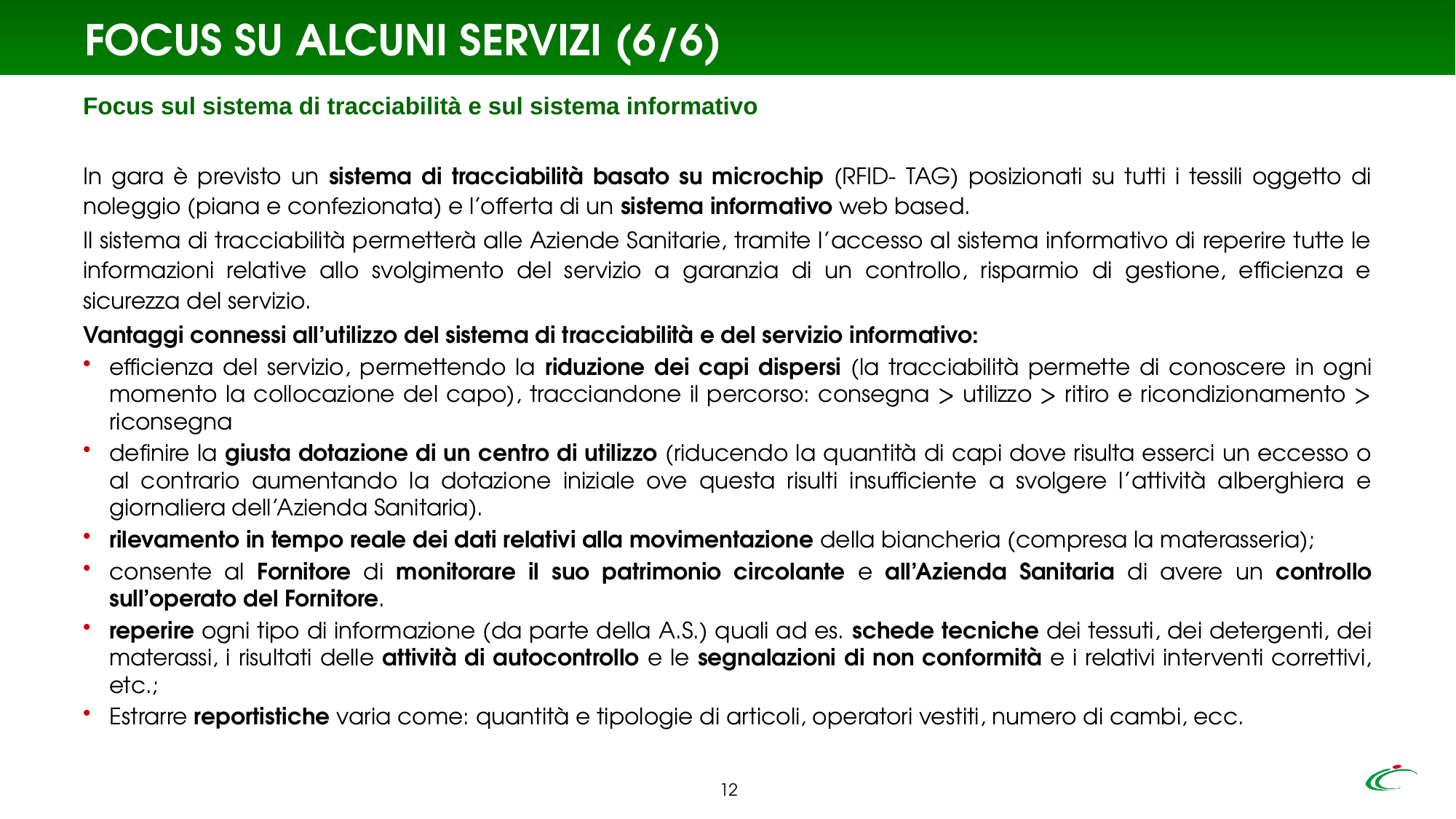

# FOCUS SU ALCUNI SERVIZI (6/6)
Focus sul sistema di tracciabilità e sul sistema informativo

In gara è previsto un sistema di tracciabilità basato su microchip (RFID- TAG) posizionati su tutti i tessili oggetto di noleggio (piana e confezionata) e l’offerta di un sistema informativo web based.
Il sistema di tracciabilità permetterà alle Aziende Sanitarie, tramite l’accesso al sistema informativo di reperire tutte le informazioni relative allo svolgimento del servizio a garanzia di un controllo, risparmio di gestione, efficienza e sicurezza del servizio.
Vantaggi connessi all’utilizzo del sistema di tracciabilità e del servizio informativo:
efficienza del servizio, permettendo la riduzione dei capi dispersi (la tracciabilità permette di conoscere in ogni momento la collocazione del capo), tracciandone il percorso: consegna > utilizzo > ritiro e ricondizionamento > riconsegna
definire la giusta dotazione di un centro di utilizzo (riducendo la quantità di capi dove risulta esserci un eccesso o al contrario aumentando la dotazione iniziale ove questa risulti insufficiente a svolgere l’attività alberghiera e giornaliera dell’Azienda Sanitaria).
rilevamento in tempo reale dei dati relativi alla movimentazione della biancheria (compresa la materasseria);
consente al Fornitore di monitorare il suo patrimonio circolante e all’Azienda Sanitaria di avere un controllo sull’operato del Fornitore.
reperire ogni tipo di informazione (da parte della A.S.) quali ad es. schede tecniche dei tessuti, dei detergenti, dei materassi, i risultati delle attività di autocontrollo e le segnalazioni di non conformità e i relativi interventi correttivi, etc.;
Estrarre reportistiche varia come: quantità e tipologie di articoli, operatori vestiti, numero di cambi, ecc.